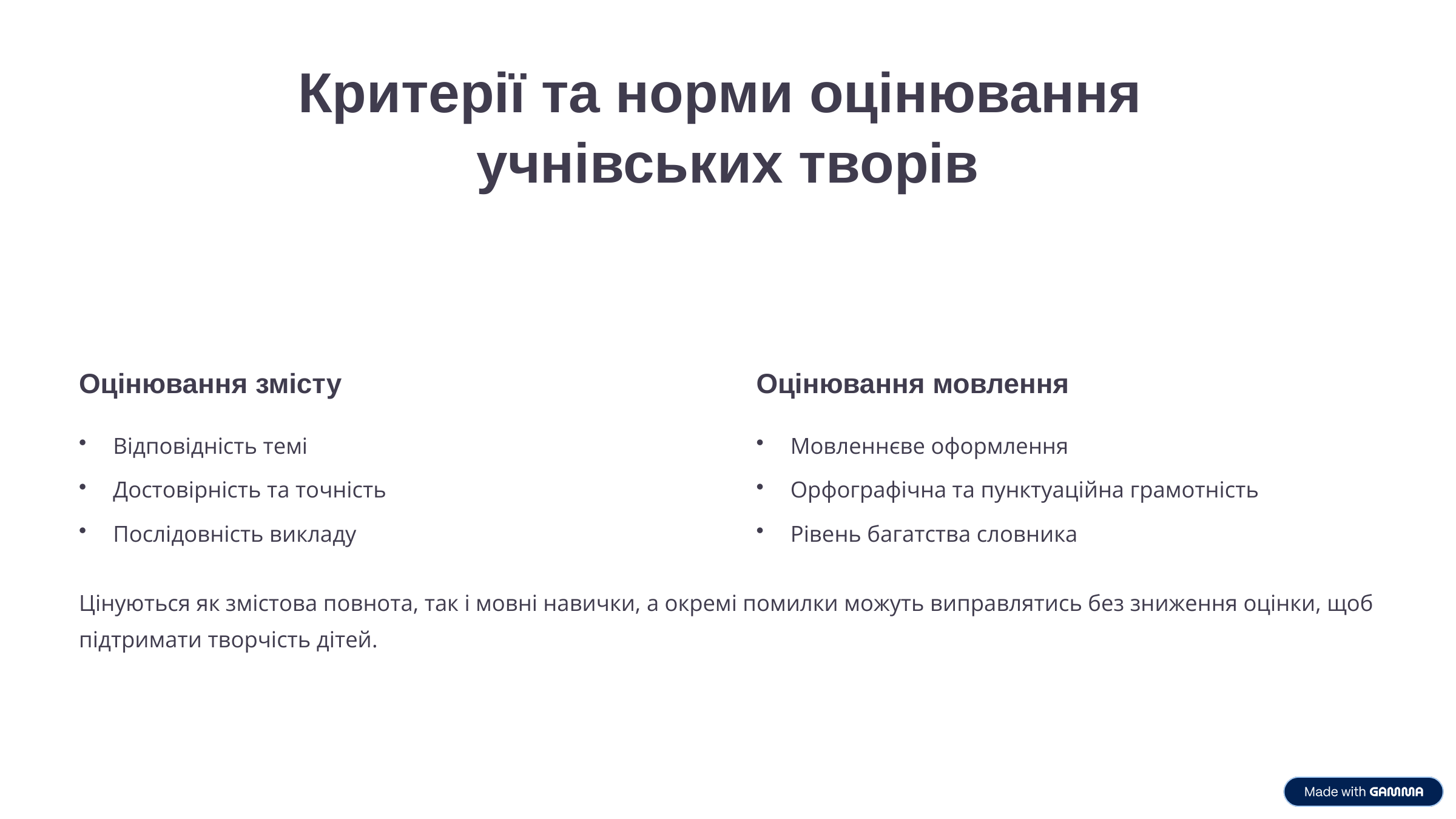

Критерії та норми оцінювання
учнівських творів
Оцінювання змісту
Оцінювання мовлення
Відповідність темі
Мовленнєве оформлення
Достовірність та точність
Орфографічна та пунктуаційна грамотність
Послідовність викладу
Рівень багатства словника
Цінуються як змістова повнота, так і мовні навички, а окремі помилки можуть виправлятись без зниження оцінки, щоб підтримати творчість дітей.